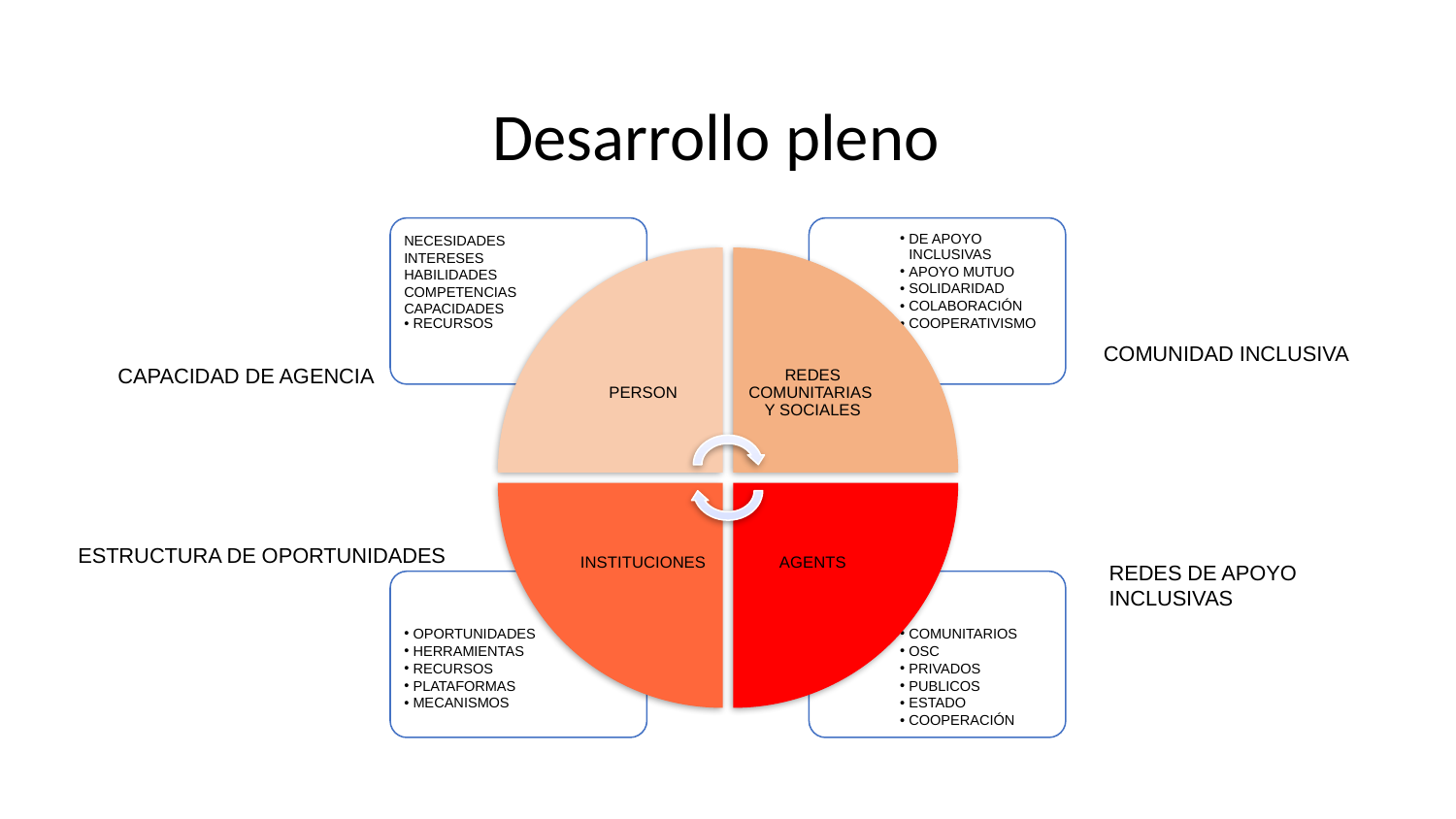

# Desarrollo pleno
COMUNITARIOS
OSC
PRIVADOS
PUBLICOS
ESTADO
COOPERACIÓN
OPORTUNIDADES
HERRAMIENTAS
RECURSOS
PLATAFORMAS
MECANISMOS
DE APOYO INCLUSIVAS
APOYO MUTUO
SOLIDARIDAD
COLABORACIÓN
COOPERATIVISMO
NECESIDADES
INTERESES
HABILIDADES
COMPETENCIAS
CAPACIDADES
RECURSOS
PERSON
REDES COMUNITARIAS  Y SOCIALES
AGENTS
INSTITUCIONES
COMUNIDAD INCLUSIVA
CAPACIDAD DE AGENCIA
ESTRUCTURA DE OPORTUNIDADES
REDES DE APOYO
INCLUSIVAS